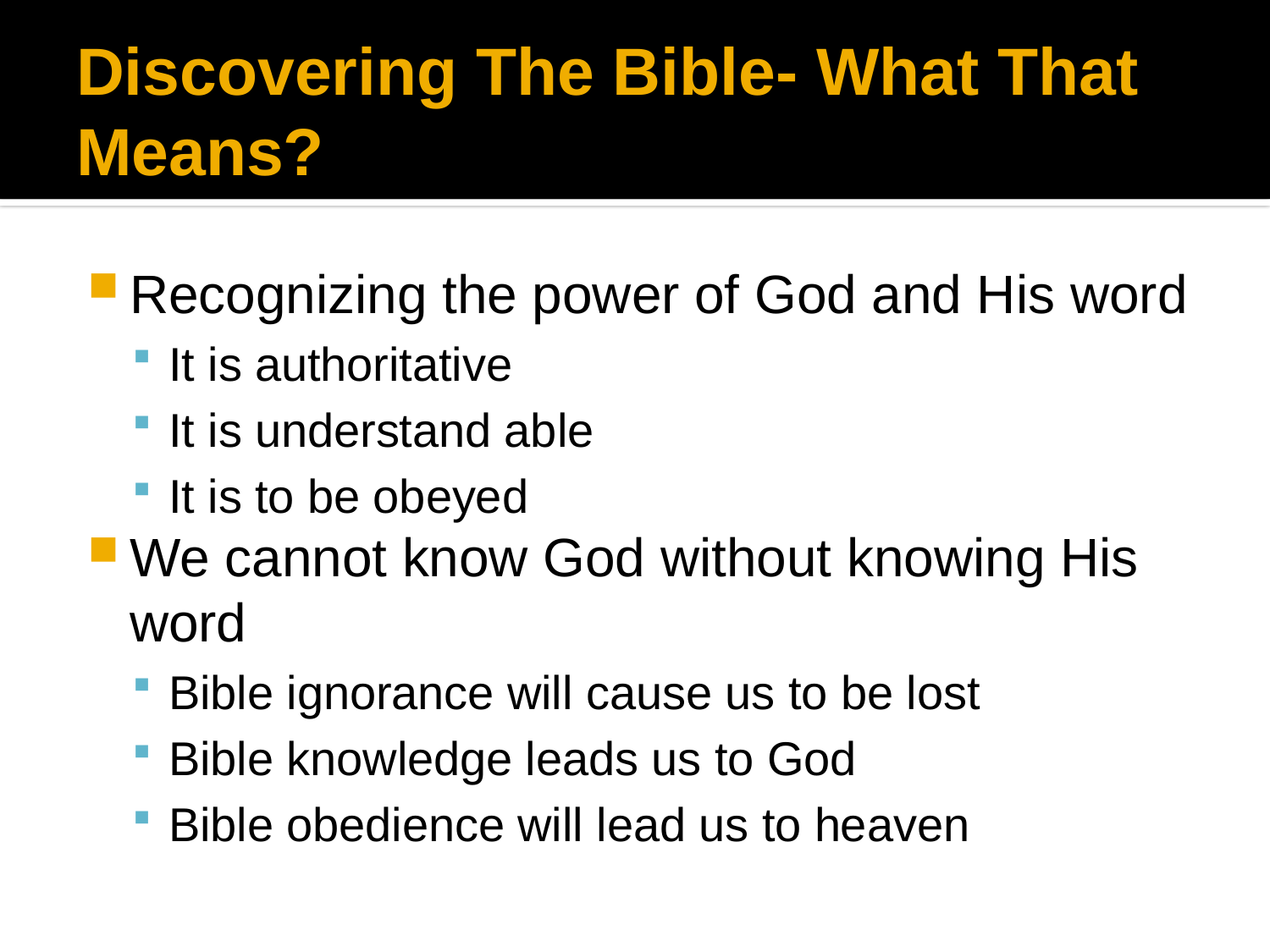

# Discovering The Bible- What That Means?
Recognizing the power of God and His word
It is authoritative
It is understand able
It is to be obeyed
We cannot know God without knowing His word
Bible ignorance will cause us to be lost
Bible knowledge leads us to God
Bible obedience will lead us to heaven